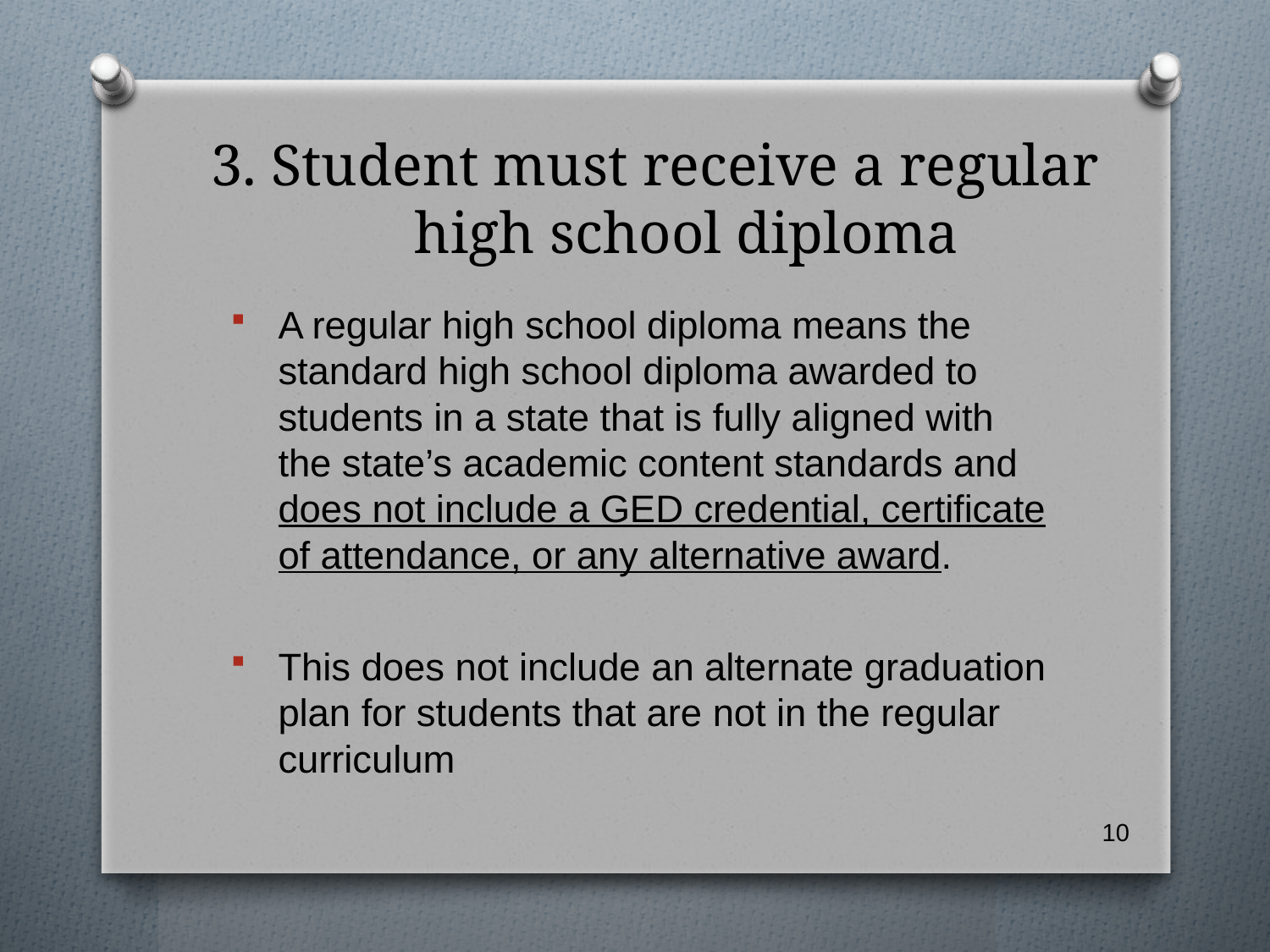

# 3. Student must receive a regular high school diploma
A regular high school diploma means the standard high school diploma awarded to students in a state that is fully aligned with the state’s academic content standards and does not include a GED credential, certificate of attendance, or any alternative award.

This does not include an alternate graduation plan for students that are not in the regular curriculum

10